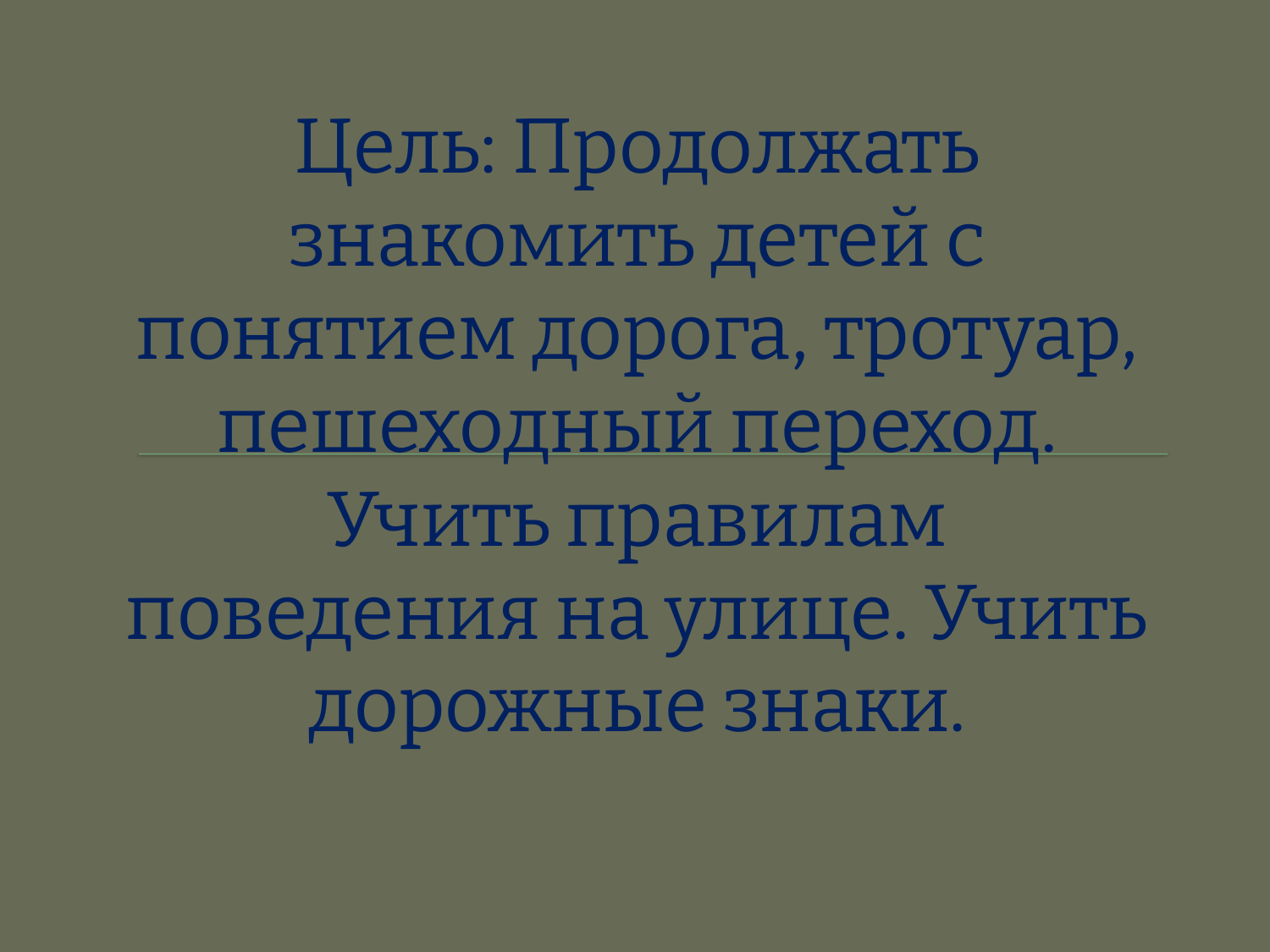

#
Цель: Продолжать знакомить детей с понятием дорога, тротуар, пешеходный переход. Учить правилам поведения на улице. Учить дорожные знаки.